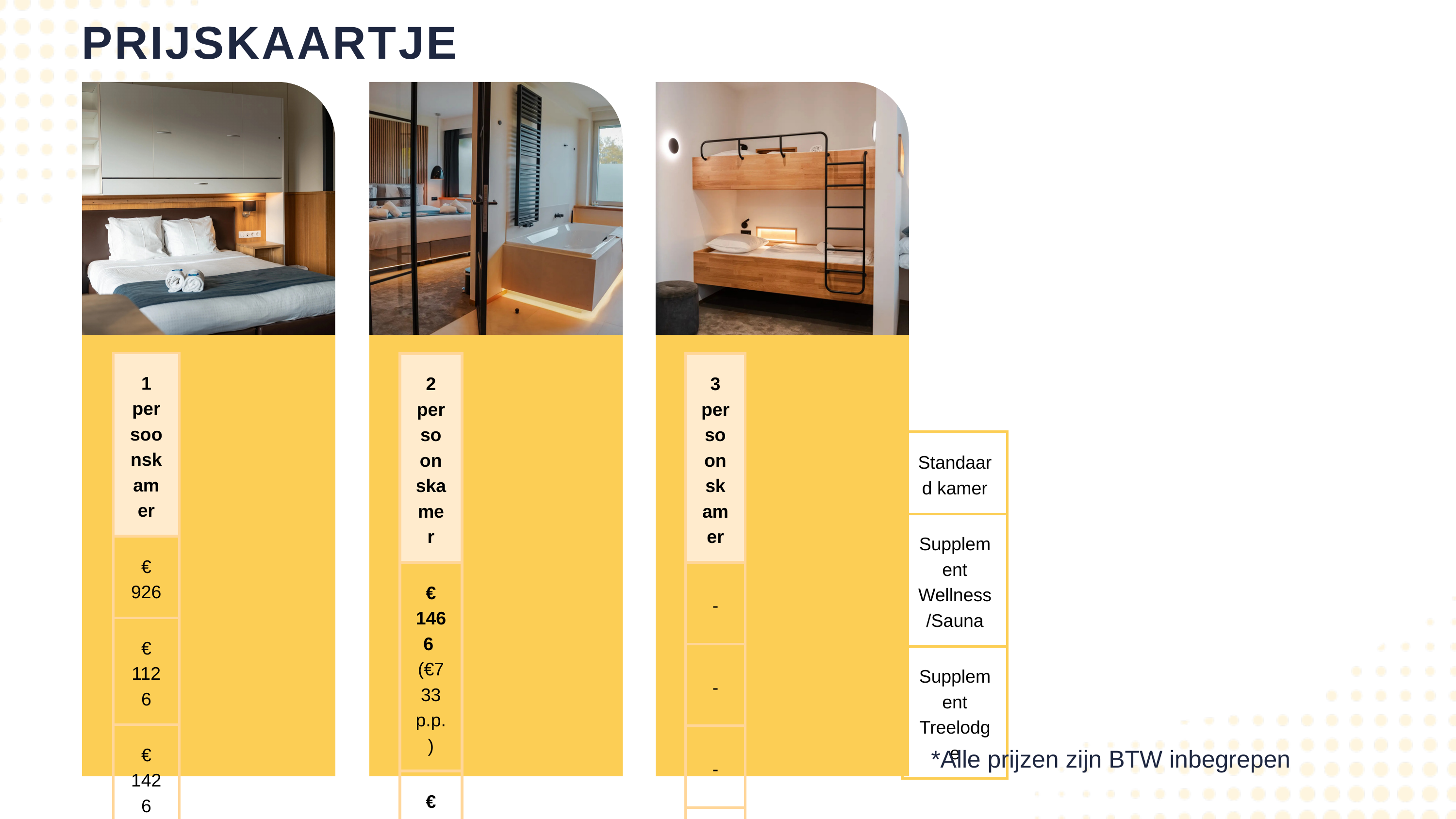

PRIJSKAARTJE

| 1 persoonskamer |
| --- |
| € 926 |
| € 1126 |
| € 1426 |
| 2.5 pppn Citytax |
| 2 persoonskamer |
| --- |
| € 1466 (€733 p.p.) |
| € 1666 (€833 p.p.) |
| € 1966 (€983 p.p.) |
| 2.5 pppn Citytax |
| 3 persoonskamer |
| --- |
| - |
| - |
| - |
| 2.5 pppn Citytax |
| Standaard kamer |
| --- |
| Supplement Wellness/Sauna |
| Supplement Treelodge |

*Alle prijzen zijn BTW inbegrepen